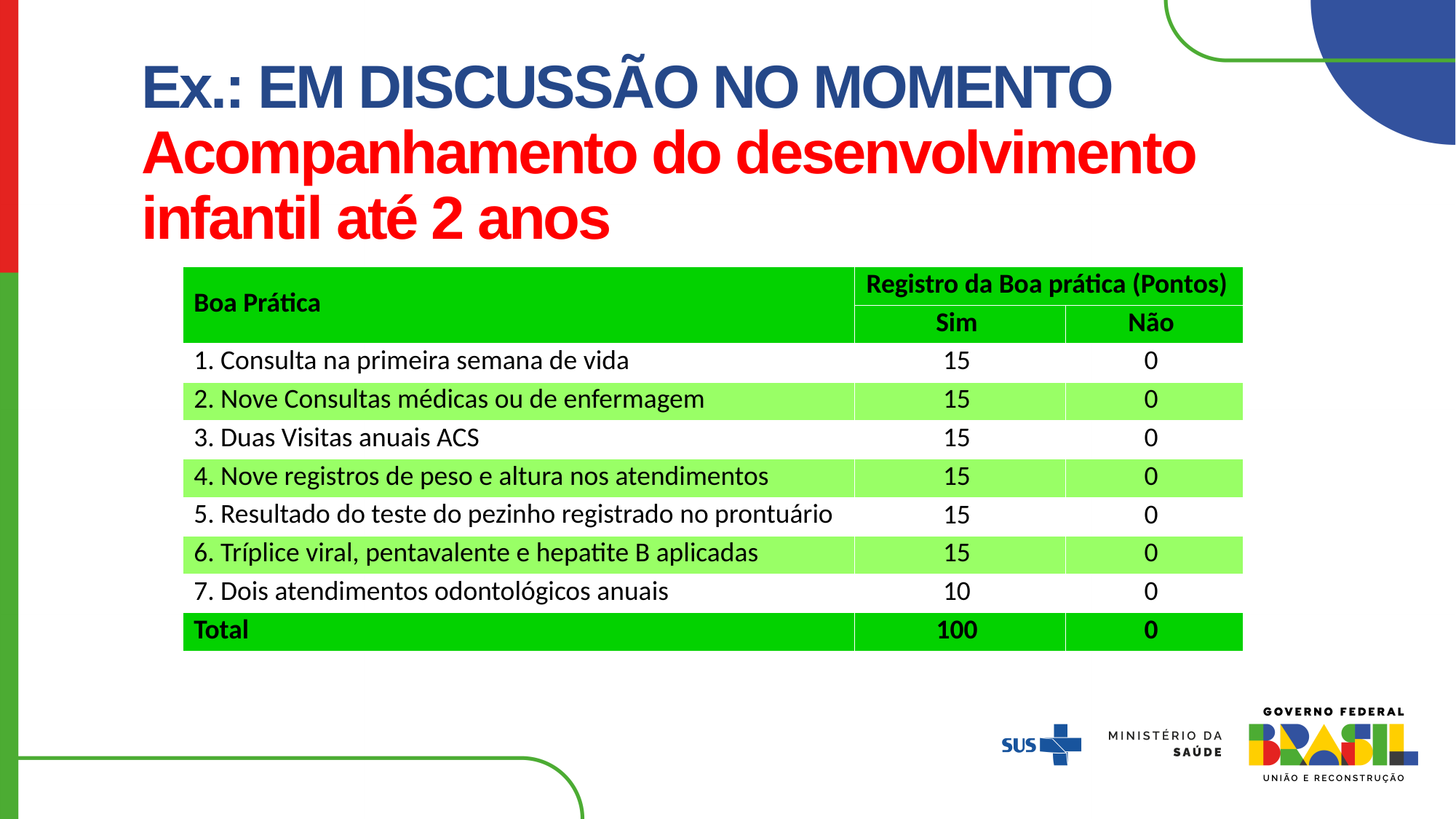

# Ex.: EM DISCUSSÃO NO MOMENTO Acompanhamento do desenvolvimento infantil até 2 anos
| Boa Prática | Registro da Boa prática (Pontos) |  |
| --- | --- | --- |
|  | Sim | Não |
| 1. Consulta na primeira semana de vida | 15 | 0 |
| 2. Nove Consultas médicas ou de enfermagem | 15 | 0 |
| 3. Duas Visitas anuais ACS | 15 | 0 |
| 4. Nove registros de peso e altura nos atendimentos | 15 | 0 |
| 5. Resultado do teste do pezinho registrado no prontuário | 15 | 0 |
| 6. Tríplice viral, pentavalente e hepatite B aplicadas | 15 | 0 |
| 7. Dois atendimentos odontológicos anuais | 10 | 0 |
| Total | 100 | 0 |